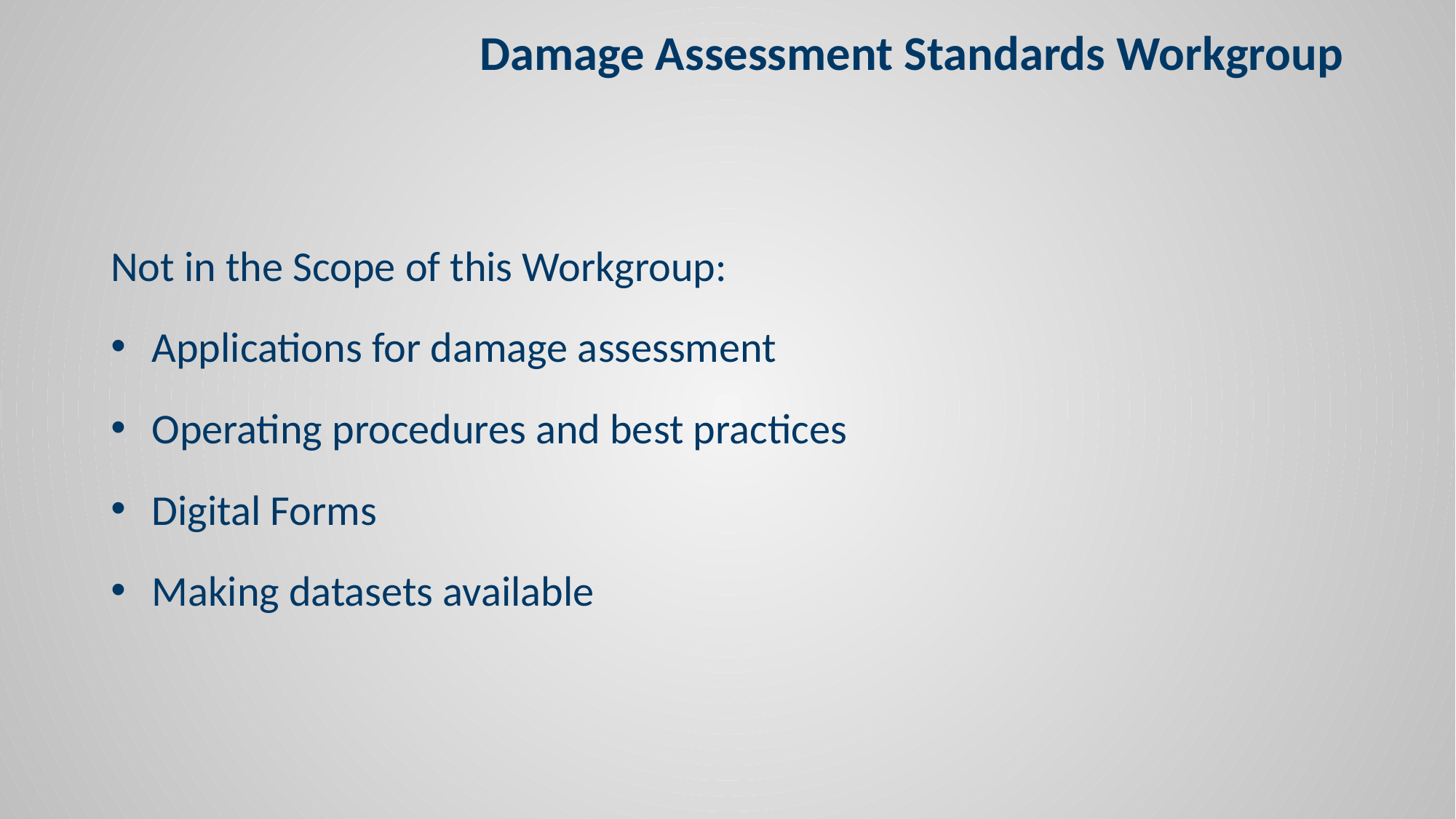

# Damage Assessment Standards Workgroup

Not in the Scope of this Workgroup:
Applications for damage assessment
Operating procedures and best practices
Digital Forms
Making datasets available